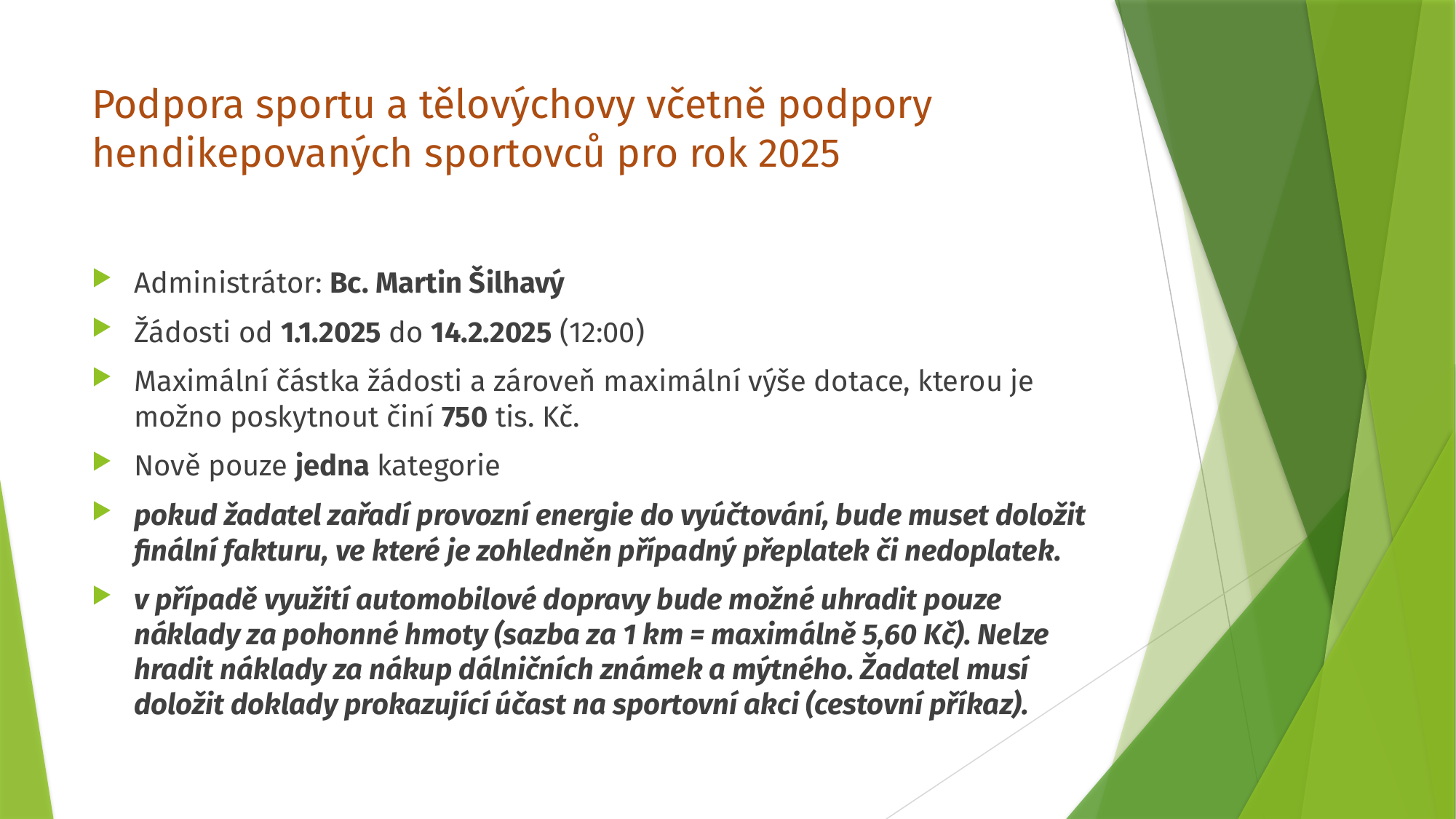

# Podpora sportu a tělovýchovy včetně podpory hendikepovaných sportovců pro rok 2025
Administrátor: Bc. Martin Šilhavý
Žádosti od 1.1.2025 do 14.2.2025 (12:00)
Maximální částka žádosti a zároveň maximální výše dotace, kterou je možno poskytnout činí 750 tis. Kč.
Nově pouze jedna kategorie
pokud žadatel zařadí provozní energie do vyúčtování, bude muset doložit finální fakturu, ve které je zohledněn případný přeplatek či nedoplatek.
v případě využití automobilové dopravy bude možné uhradit pouze náklady za pohonné hmoty (sazba za 1 km = maximálně 5,60 Kč). Nelze hradit náklady za nákup dálničních známek a mýtného. Žadatel musí doložit doklady prokazující účast na sportovní akci (cestovní příkaz).